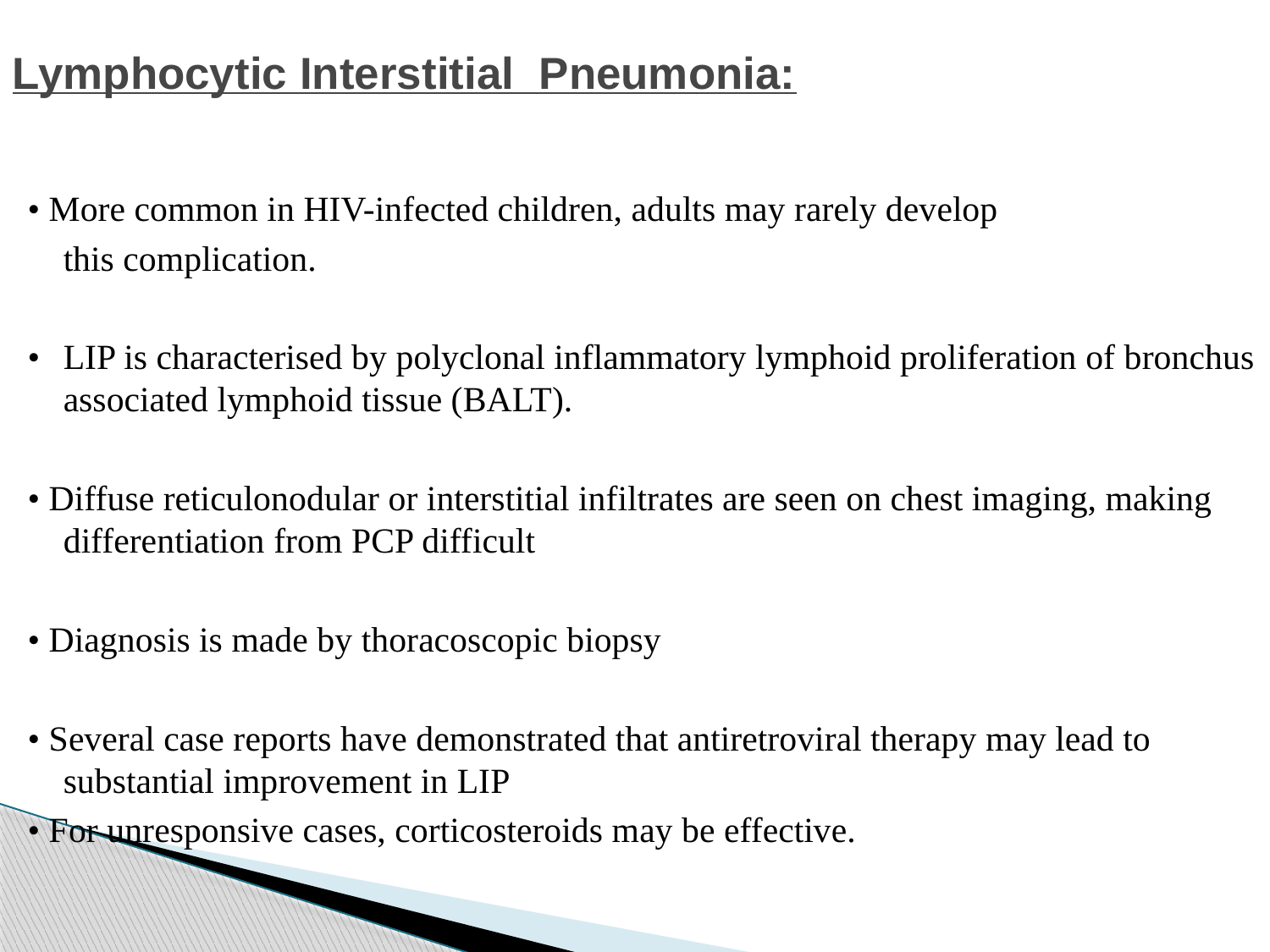

# Lymphocytic Interstitial  Pneumonia:
• More common in HIV-infected children, adults may rarely develop
	this complication.

•	LIP is characterised by polyclonal inflammatory lymphoid proliferation of bronchus associated lymphoid tissue (BALT).

• Diffuse reticulonodular or interstitial infiltrates are seen on chest imaging, making differentiation from PCP difficult

• Diagnosis is made by thoracoscopic biopsy

• Several case reports have demonstrated that antiretroviral therapy may lead to substantial improvement in LIP
• For unresponsive cases, corticosteroids may be effective.